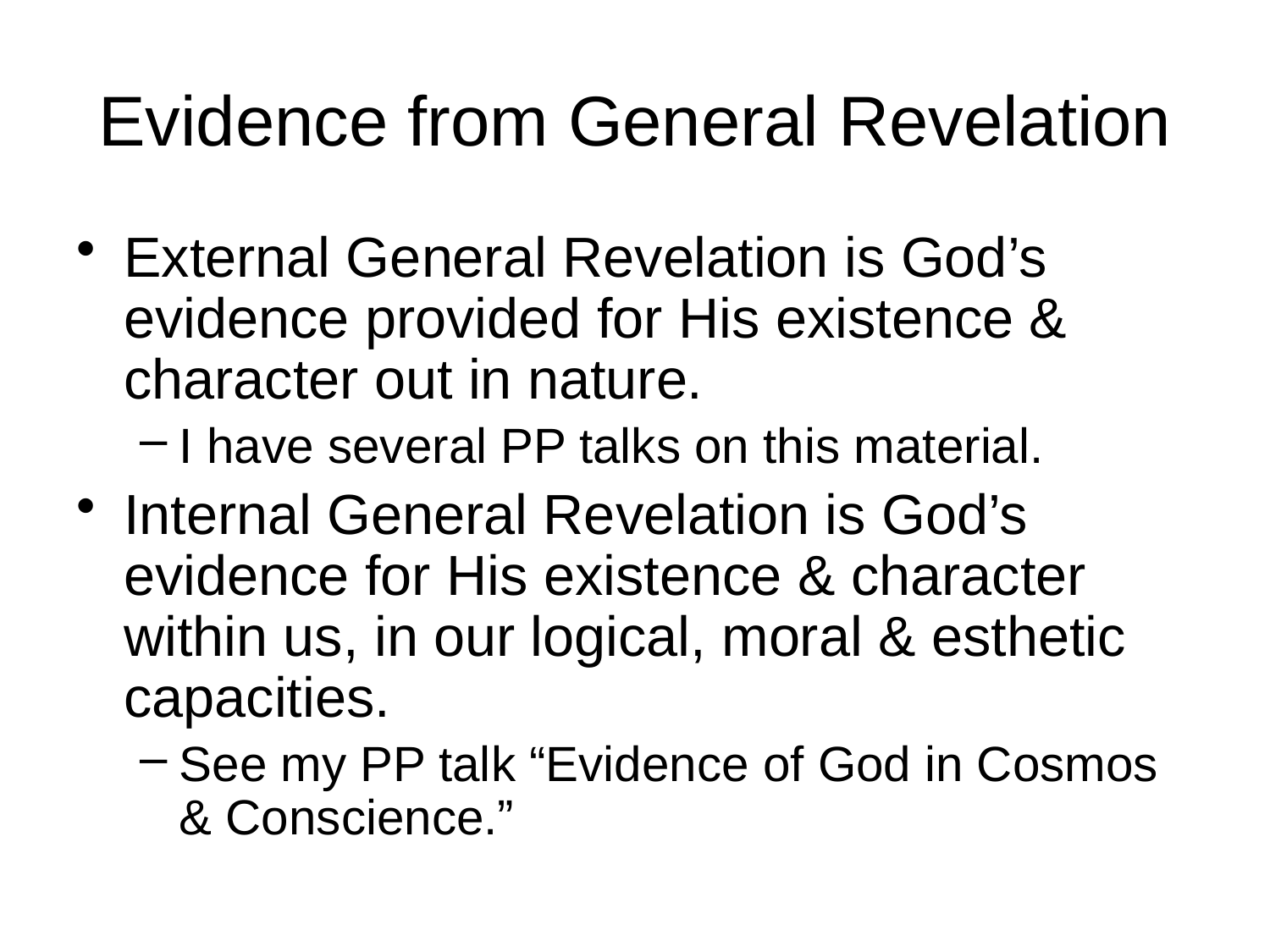

# Evidence from General Revelation
External General Revelation is God’s evidence provided for His existence & character out in nature.
I have several PP talks on this material.
Internal General Revelation is God’s evidence for His existence & character within us, in our logical, moral & esthetic capacities.
See my PP talk “Evidence of God in Cosmos & Conscience.”